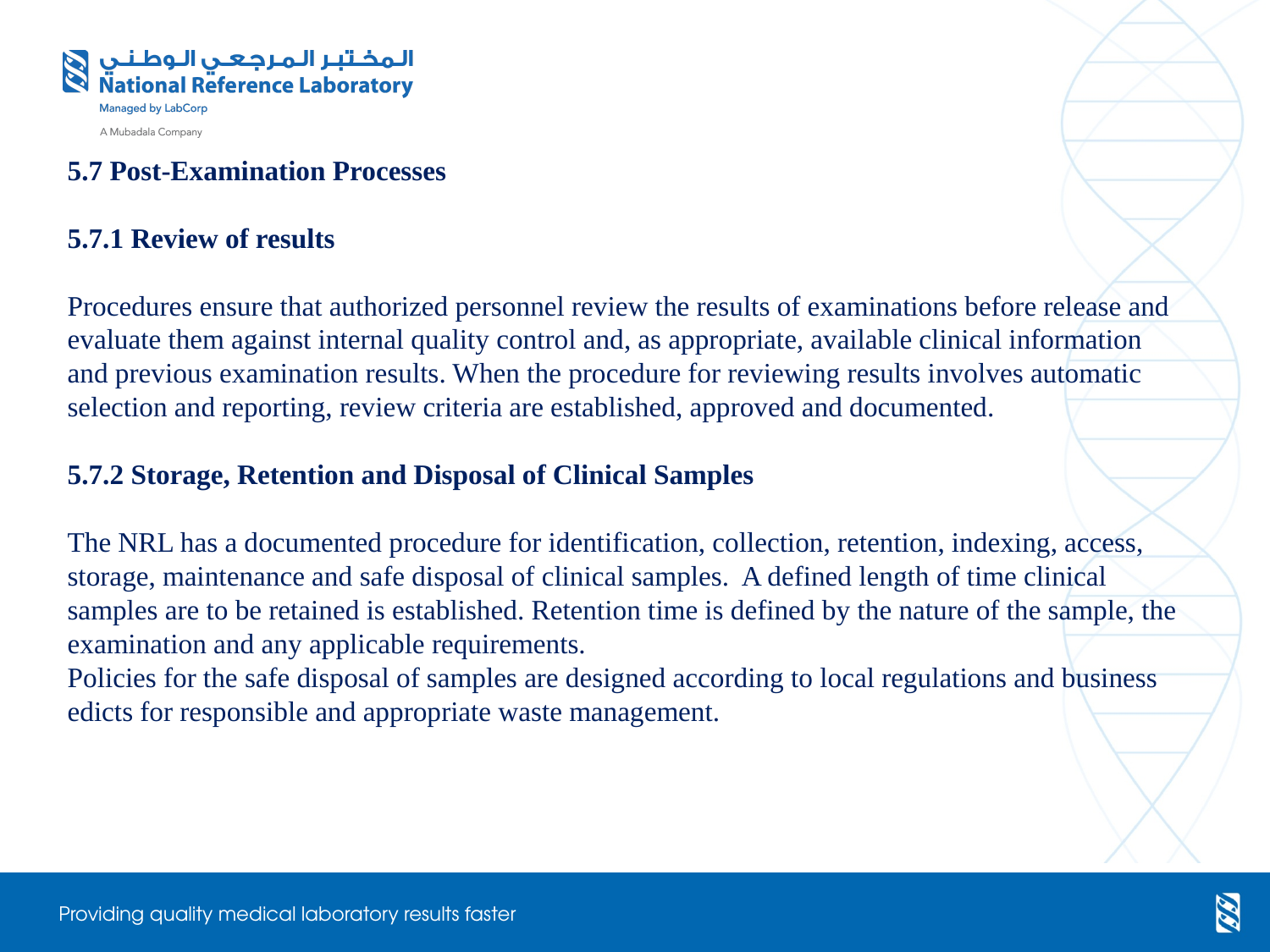

5.7 Post-Examination Processes

5.7.1 Review of results

Procedures ensure that authorized personnel review the results of examinations before release and evaluate them against internal quality control and, as appropriate, available clinical information and previous examination results. When the procedure for reviewing results involves automatic selection and reporting, review criteria are established, approved and documented.

5.7.2 Storage, Retention and Disposal of Clinical Samples

The NRL has a documented procedure for identification, collection, retention, indexing, access, storage, maintenance and safe disposal of clinical samples.  A defined length of time clinical samples are to be retained is established. Retention time is defined by the nature of the sample, the examination and any applicable requirements.
Policies for the safe disposal of samples are designed according to local regulations and business edicts for responsible and appropriate waste management.